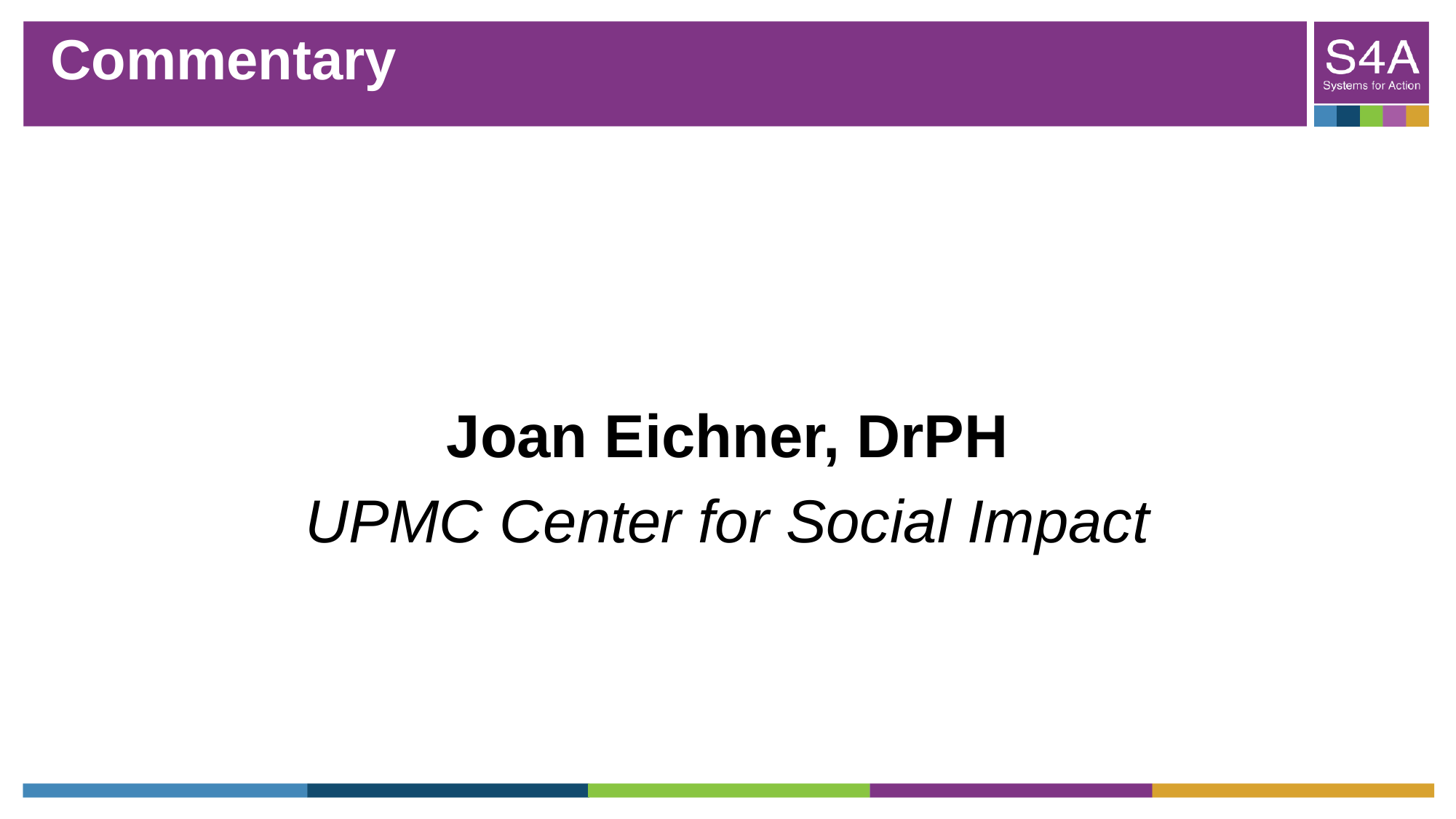

# Commentary
Joan Eichner, DrPH
UPMC Center for Social Impact